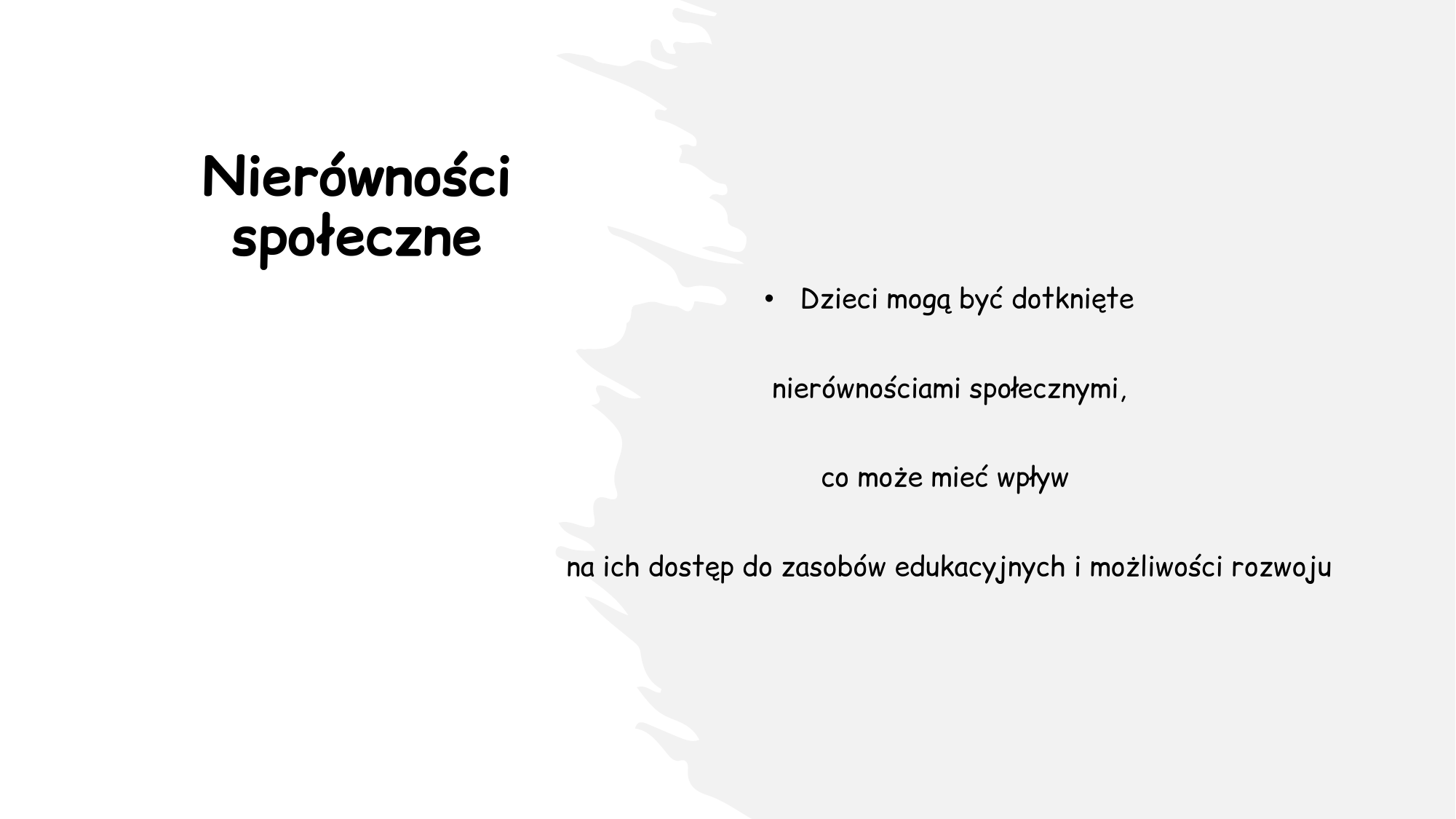

# Nierówności społeczne

 Dzieci mogą być dotknięte

 nierównościami społecznymi,

co może mieć wpływ

na ich dostęp do zasobów edukacyjnych i możliwości rozwoju